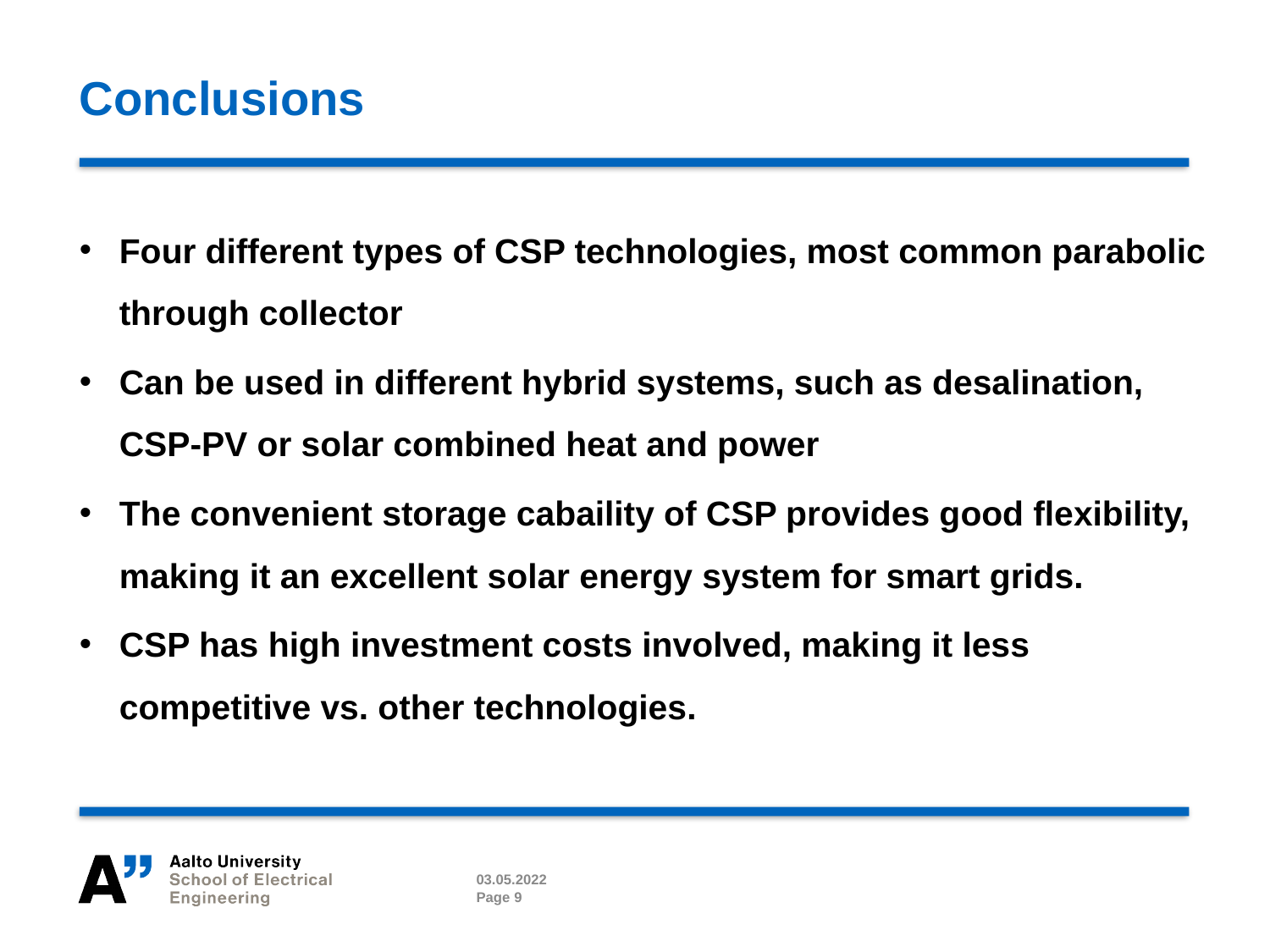

# Conclusions
Four different types of CSP technologies, most common parabolic through collector
Can be used in different hybrid systems, such as desalination, CSP-PV or solar combined heat and power
The convenient storage cabaility of CSP provides good flexibility, making it an excellent solar energy system for smart grids.
CSP has high investment costs involved, making it less competitive vs. other technologies.

03.05.2022
Page 9